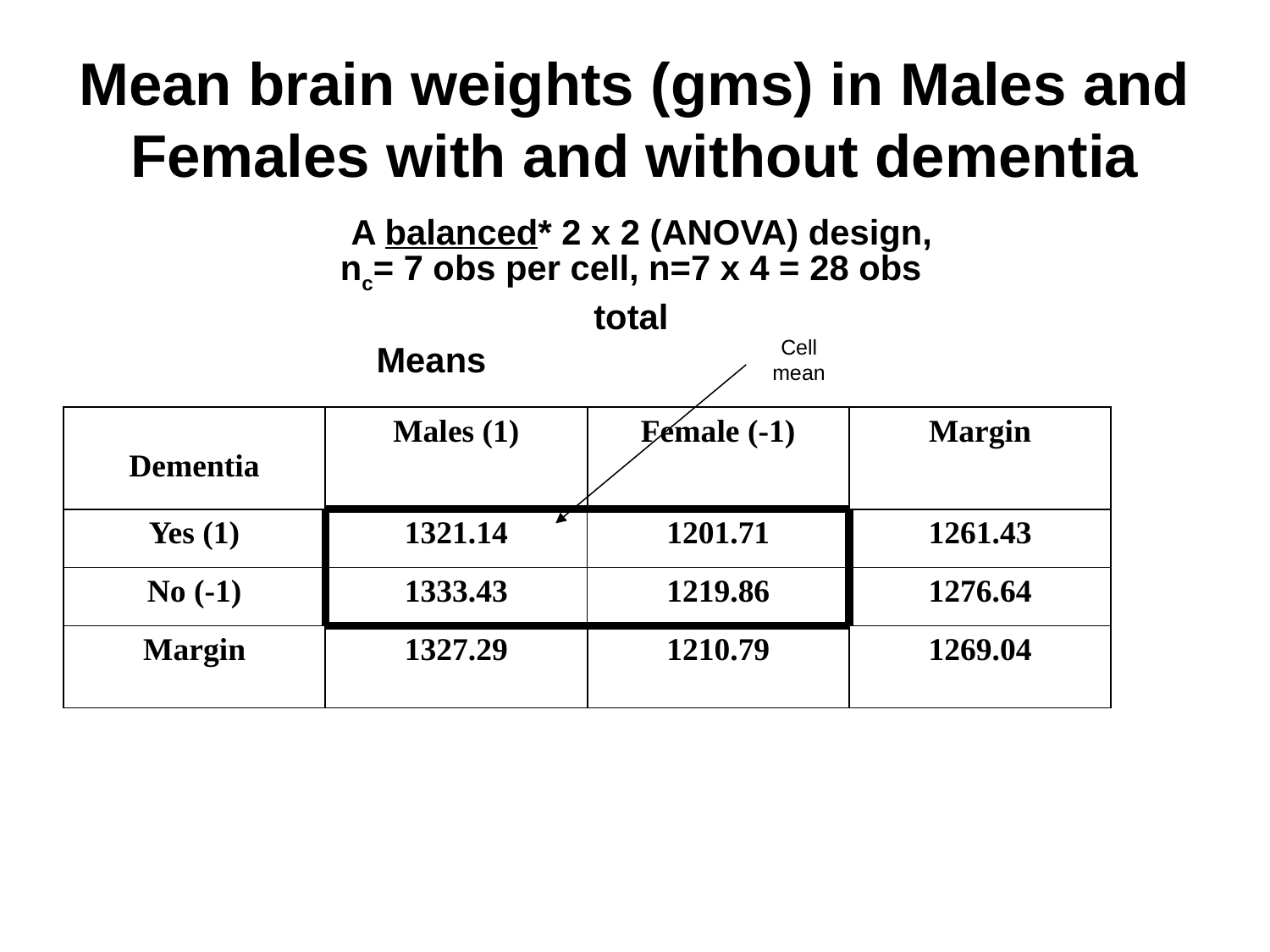

# Mean brain weights (gms) in Males and Females with and without dementia

A balanced* 2 x 2 (ANOVA) design,

nc= 7 obs per cell, n=7 x 4 = 28 obs total
Means
Cell mean

| Dementia | Males (1) | Female (-1) | Margin |
| --- | --- | --- | --- |
| Yes (1) | 1321.14 | 1201.71 | 1261.43 |
| No (-1) | 1333.43 | 1219.86 | 1276.64 |
| Margin | 1327.29 | 1210.79 | 1269.04 |